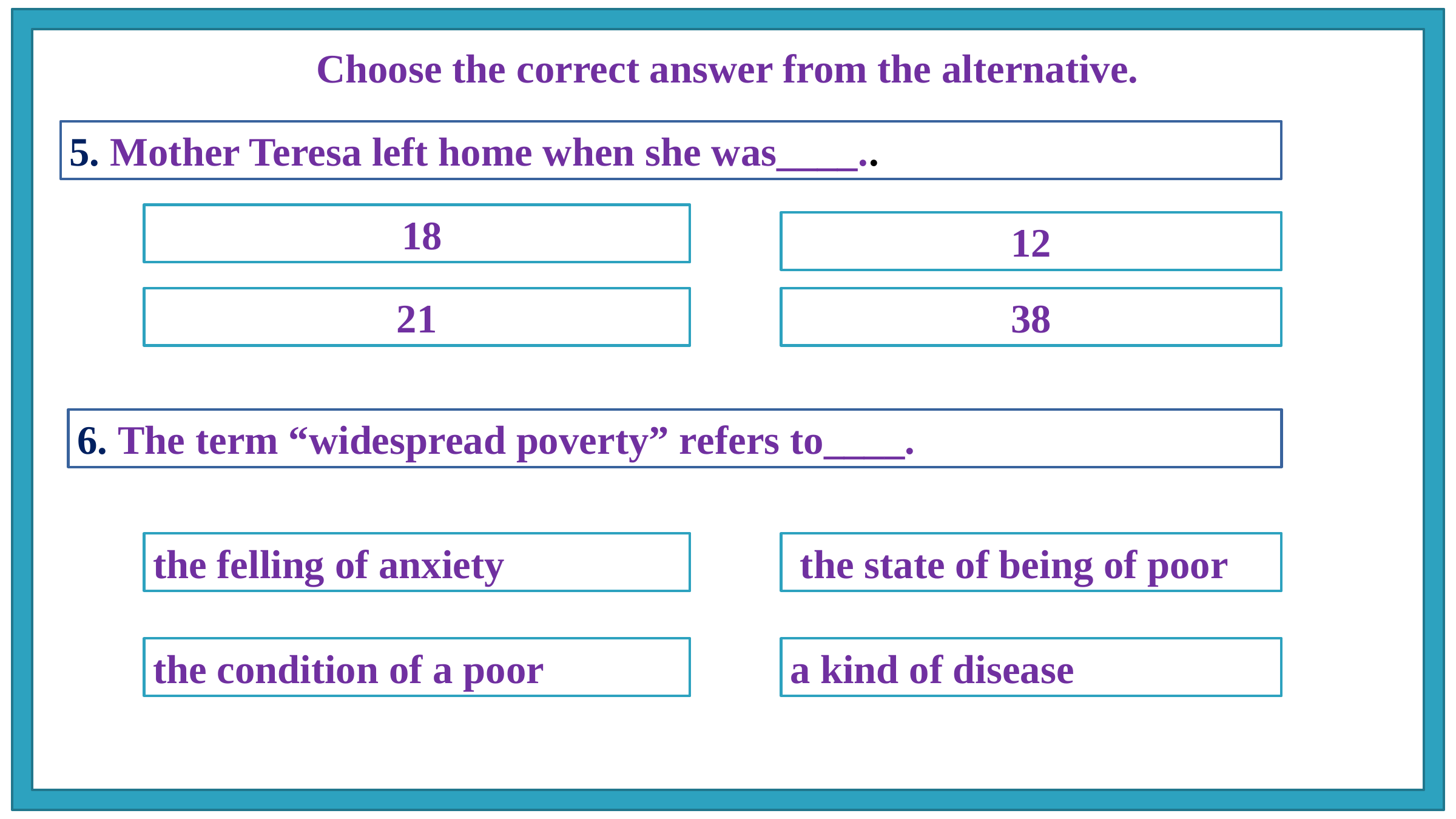

Choose the correct answer from the alternative.
5. Mother Teresa left home when she was____..
 18
12
21
38
6. The term “widespread poverty” refers to____.
the felling of anxiety
 the state of being of poor
a kind of disease
the condition of a poor